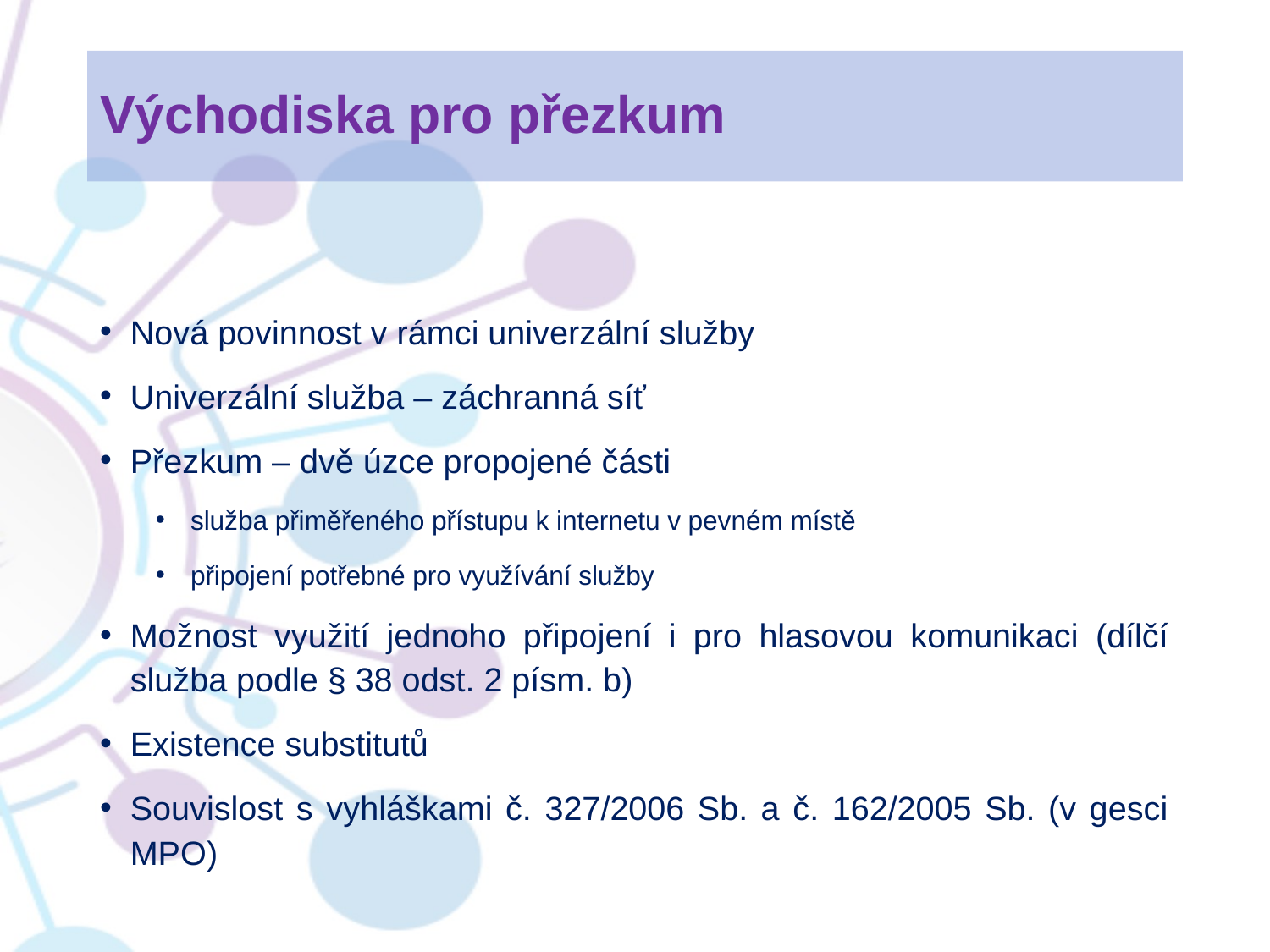

# Východiska pro přezkum

Nová povinnost v rámci univerzální služby
Univerzální služba – záchranná síť
Přezkum – dvě úzce propojené části
služba přiměřeného přístupu k internetu v pevném místě
připojení potřebné pro využívání služby
Možnost využití jednoho připojení i pro hlasovou komunikaci (dílčí služba podle § 38 odst. 2 písm. b)
Existence substitutů
Souvislost s vyhláškami č. 327/2006 Sb. a č. 162/2005 Sb. (v gesci MPO)